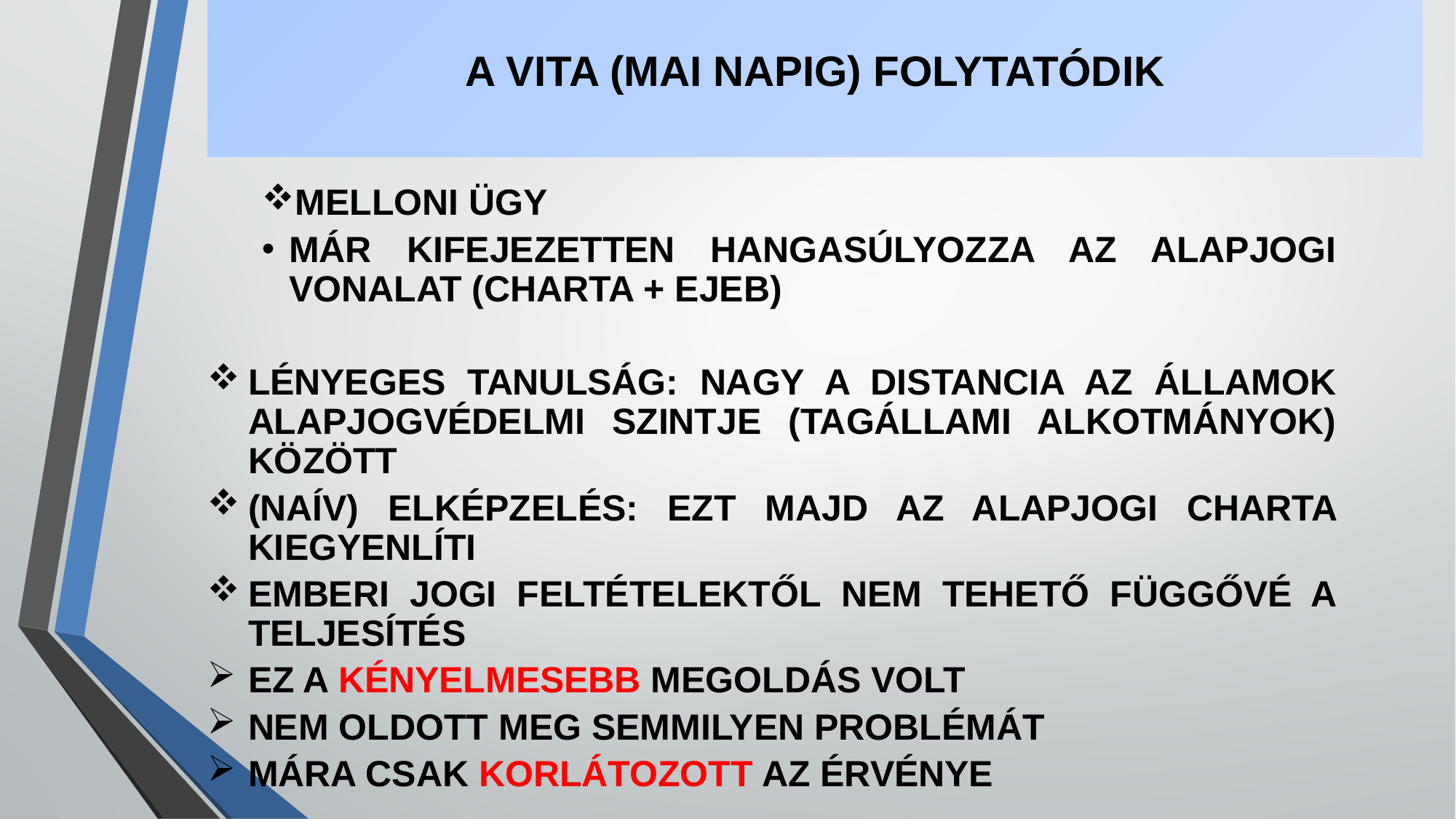

# A VITA (MAI NAPIG) FOLYTATÓDIK

MELLONI ÜGY
MÁR KIFEJEZETTEN HANGASÚLYOZZA AZ ALAPJOGI VONALAT (CHARTA + EJEB)

LÉNYEGES TANULSÁG: NAGY A DISTANCIA AZ ÁLLAMOK ALAPJOGVÉDELMI SZINTJE (TAGÁLLAMI ALKOTMÁNYOK) KÖZÖTT
(NAÍV) ELKÉPZELÉS: EZT MAJD AZ ALAPJOGI CHARTA KIEGYENLÍTI
EMBERI JOGI FELTÉTELEKTŐL NEM TEHETŐ FÜGGŐVÉ A TELJESÍTÉS
EZ A KÉNYELMESEBB MEGOLDÁS VOLT
NEM OLDOTT MEG SEMMILYEN PROBLÉMÁT
MÁRA CSAK KORLÁTOZOTT AZ ÉRVÉNYE